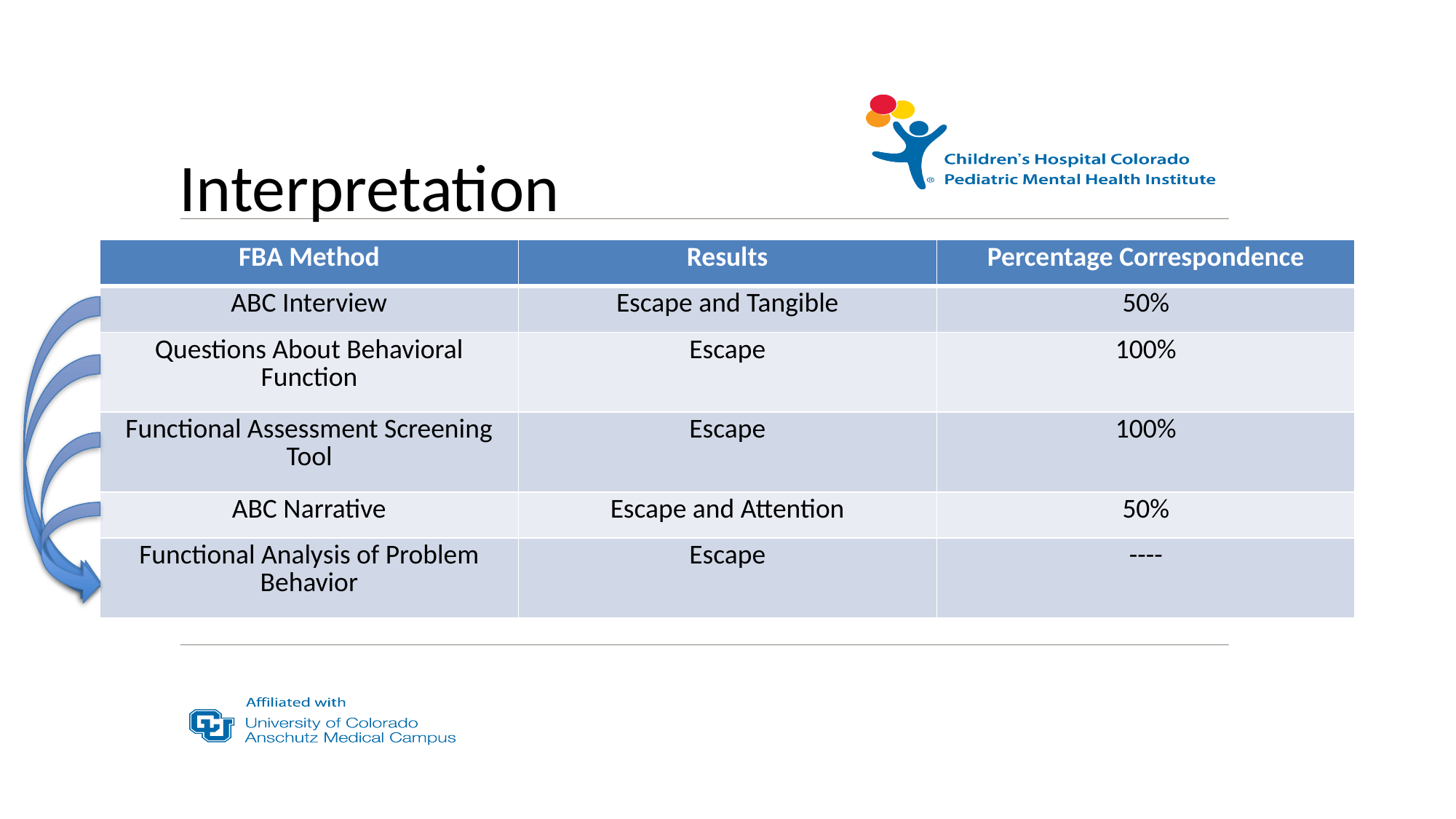

# Interpretation
| FBA Method | Results | Percentage Correspondence |
| --- | --- | --- |
| ABC Interview | Escape and Tangible | 50% |
| Questions About Behavioral Function | Escape | 100% |
| Functional Assessment Screening Tool | Escape | 100% |
| ABC Narrative | Escape and Attention | 50% |
| Functional Analysis of Problem Behavior | Escape | ---- |